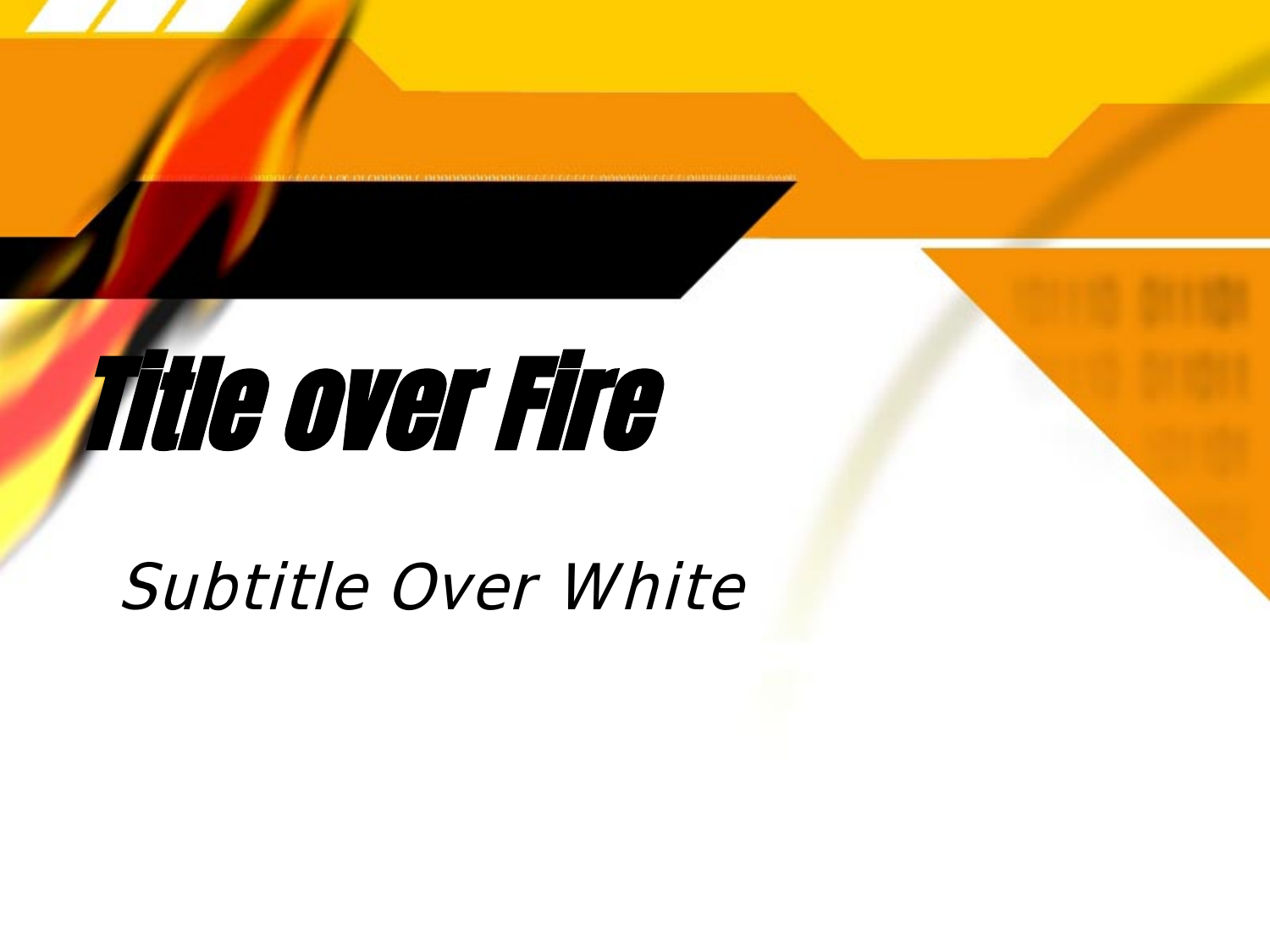

# Title over Fire
Subtitle Over White